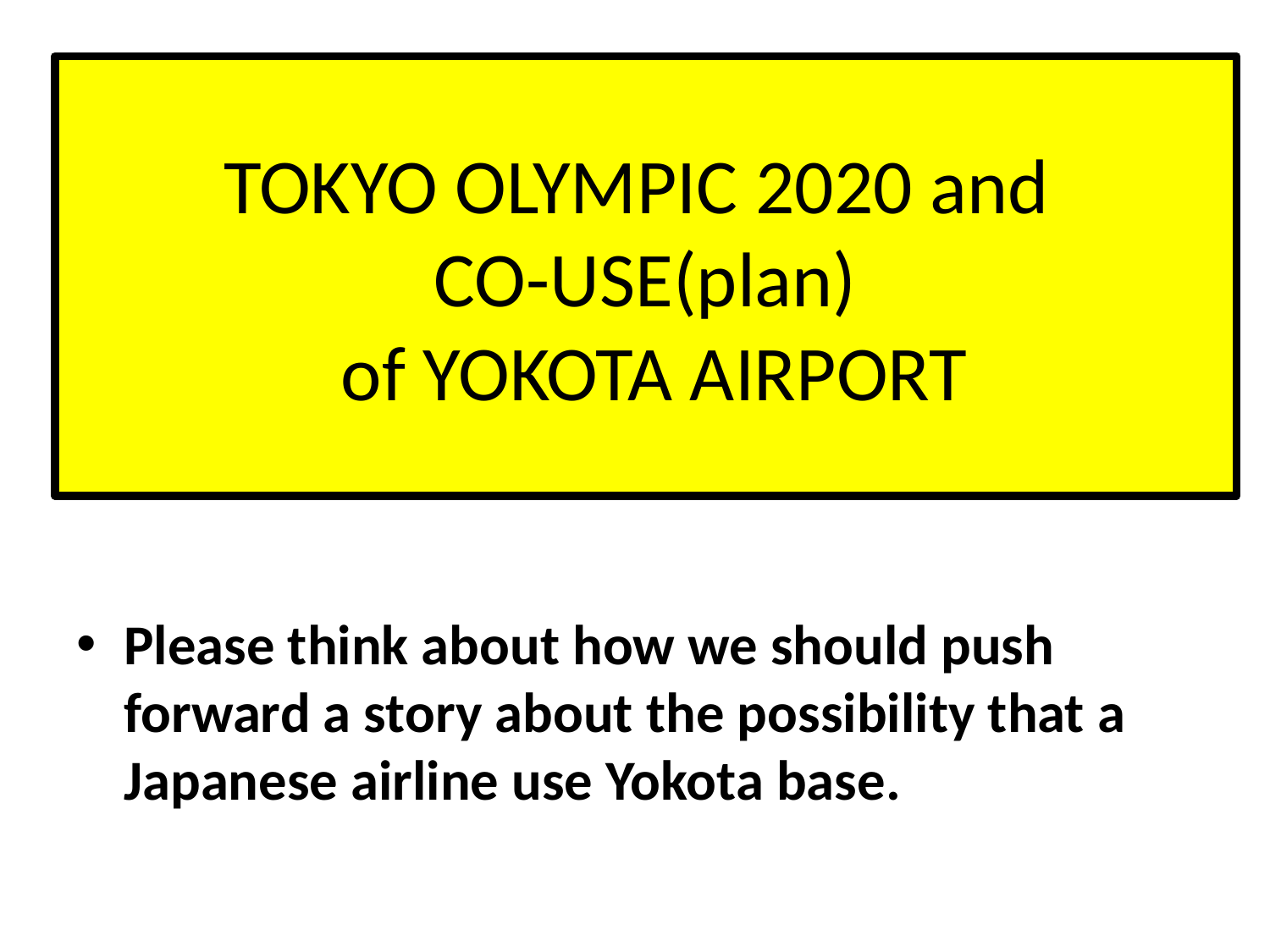

# TOKYO OLYMPIC 2020 and CO-USE(plan) of YOKOTA AIRPORT
Please think about how we should push forward a story about the possibility that a Japanese airline use Yokota base.